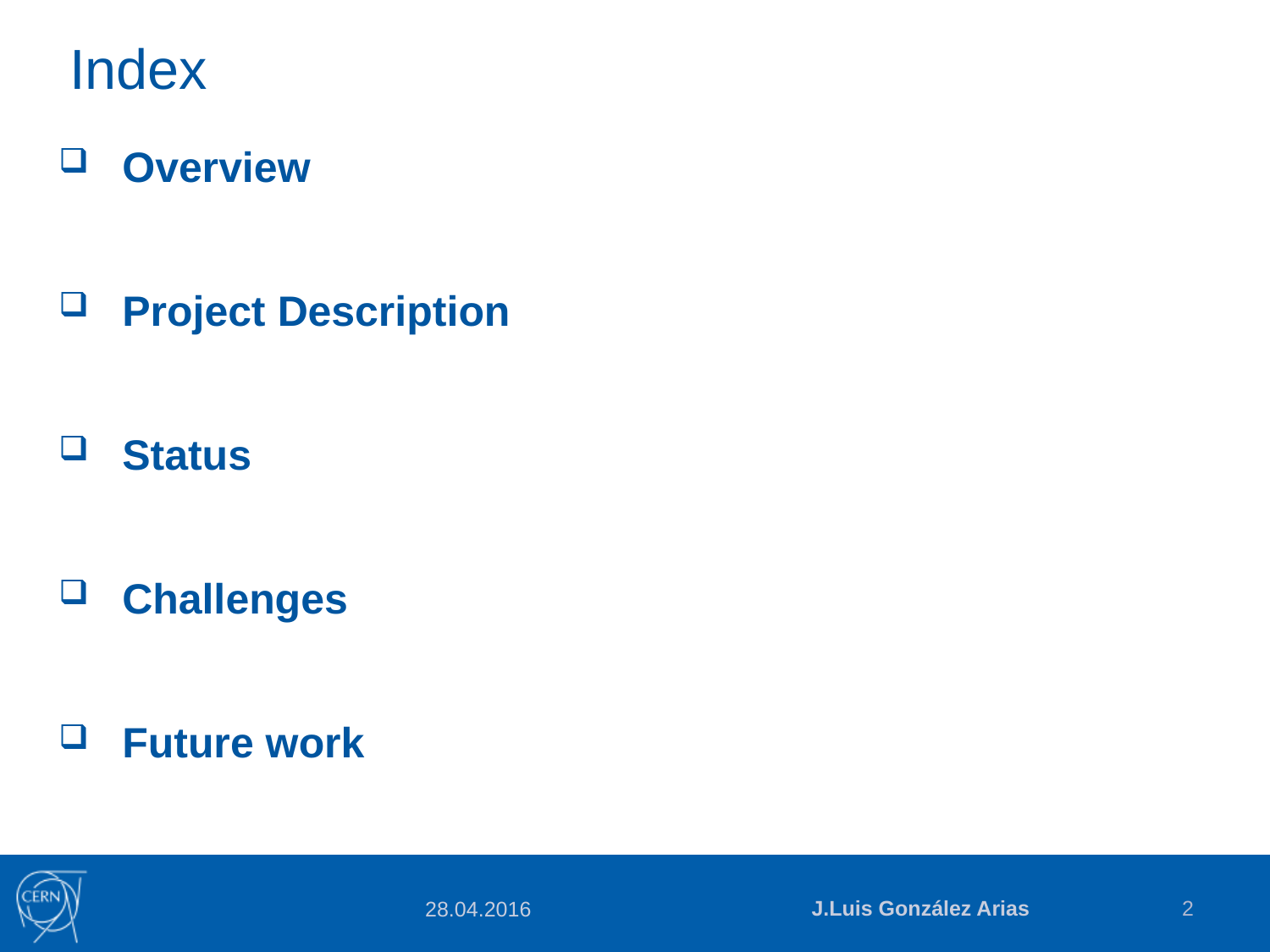

# Index
Overview

Project Description

Status

Challenges

Future work
J.Luis González Arias
2
28.04.2016